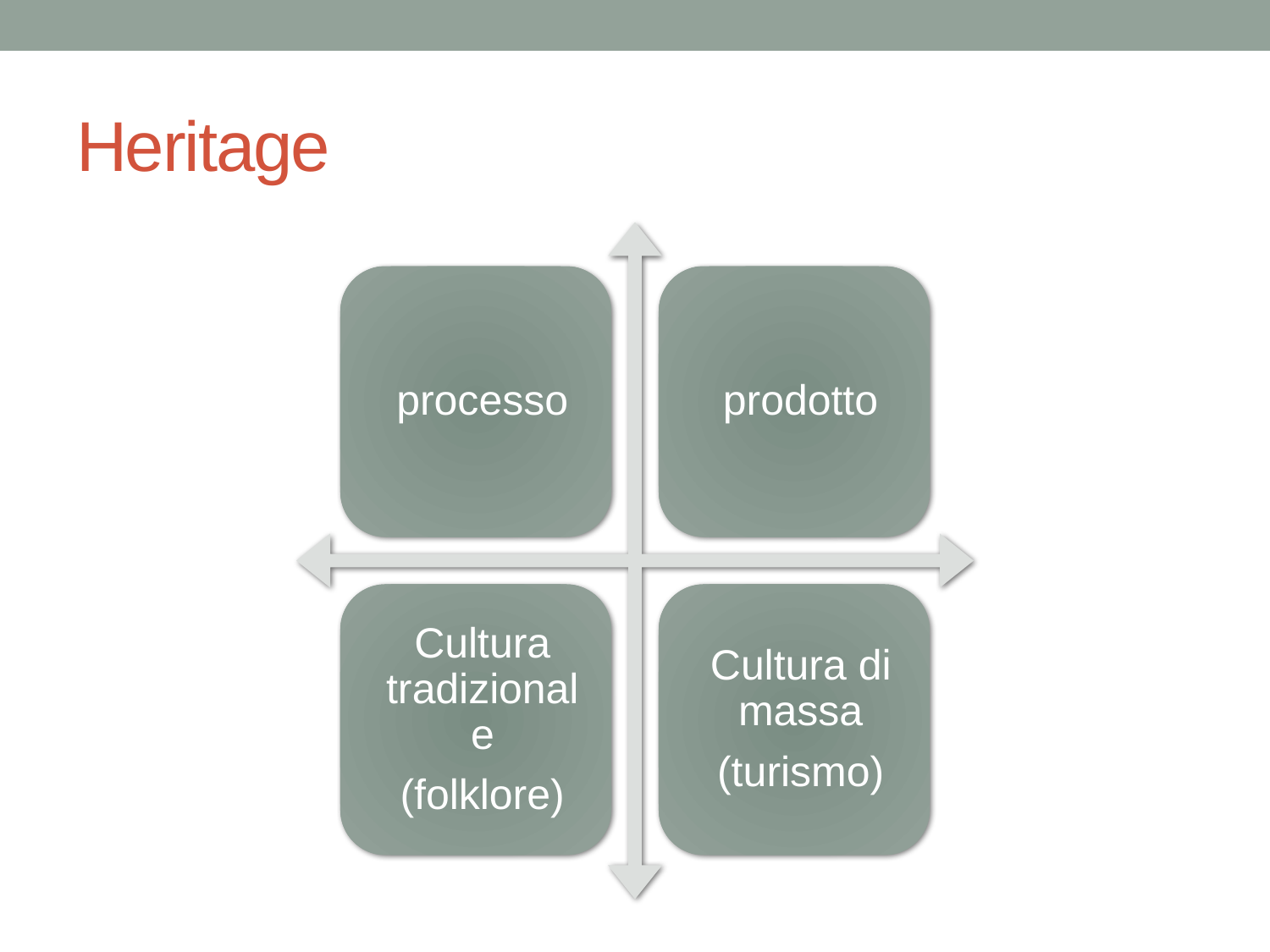

# Heritage
processo
prodotto
Cultura tradizionale
(folklore)
Cultura di massa
(turismo)